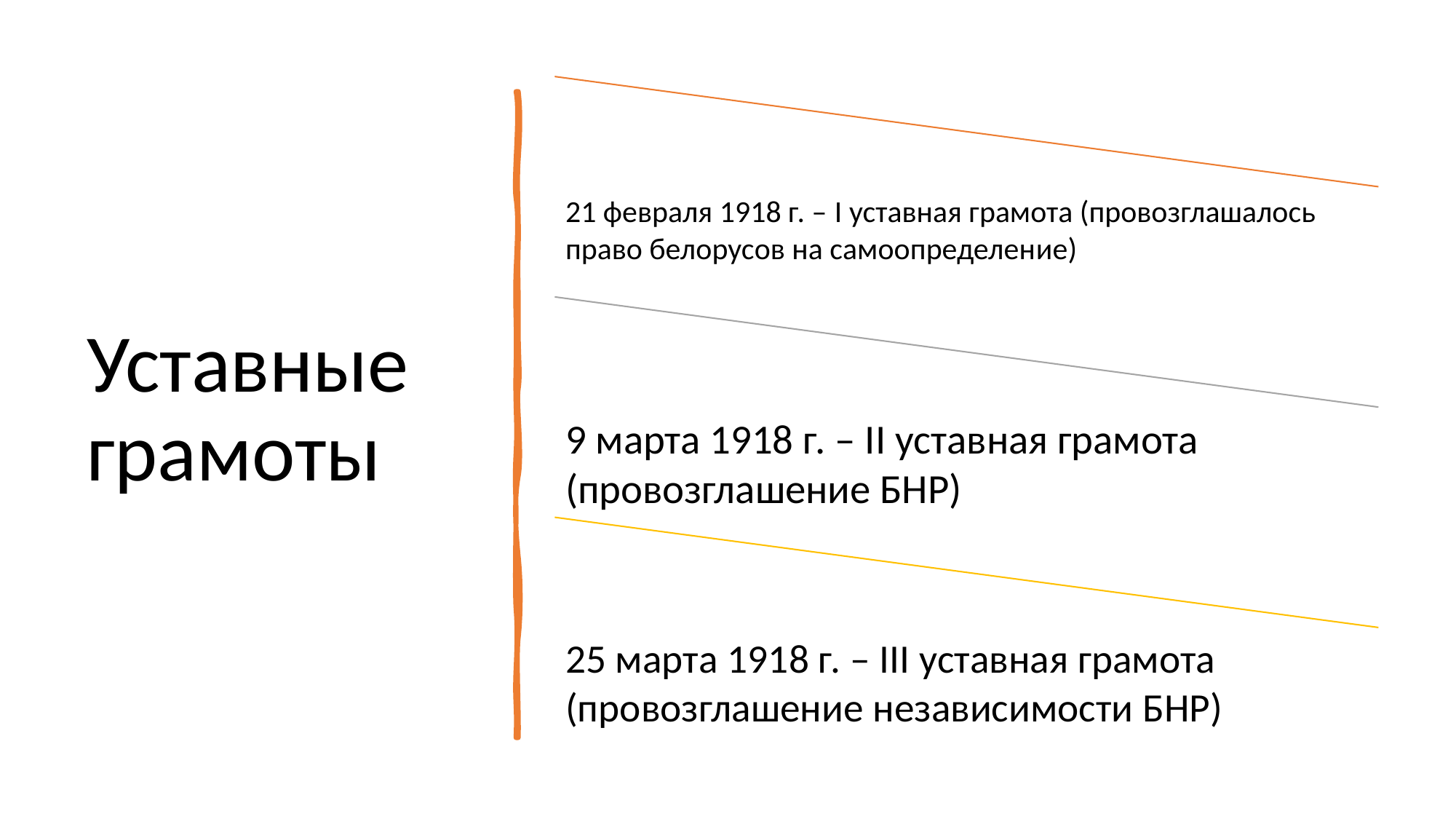

21 февраля 1918 г. – I уставная грамота (провозглашалось право белорусов на самоопределение)
9 марта 1918 г. – II уставная грамота (провозглашение БНР)
25 марта 1918 г. – III уставная грамота (провозглашение независимости БНР)
# Уставные грамоты